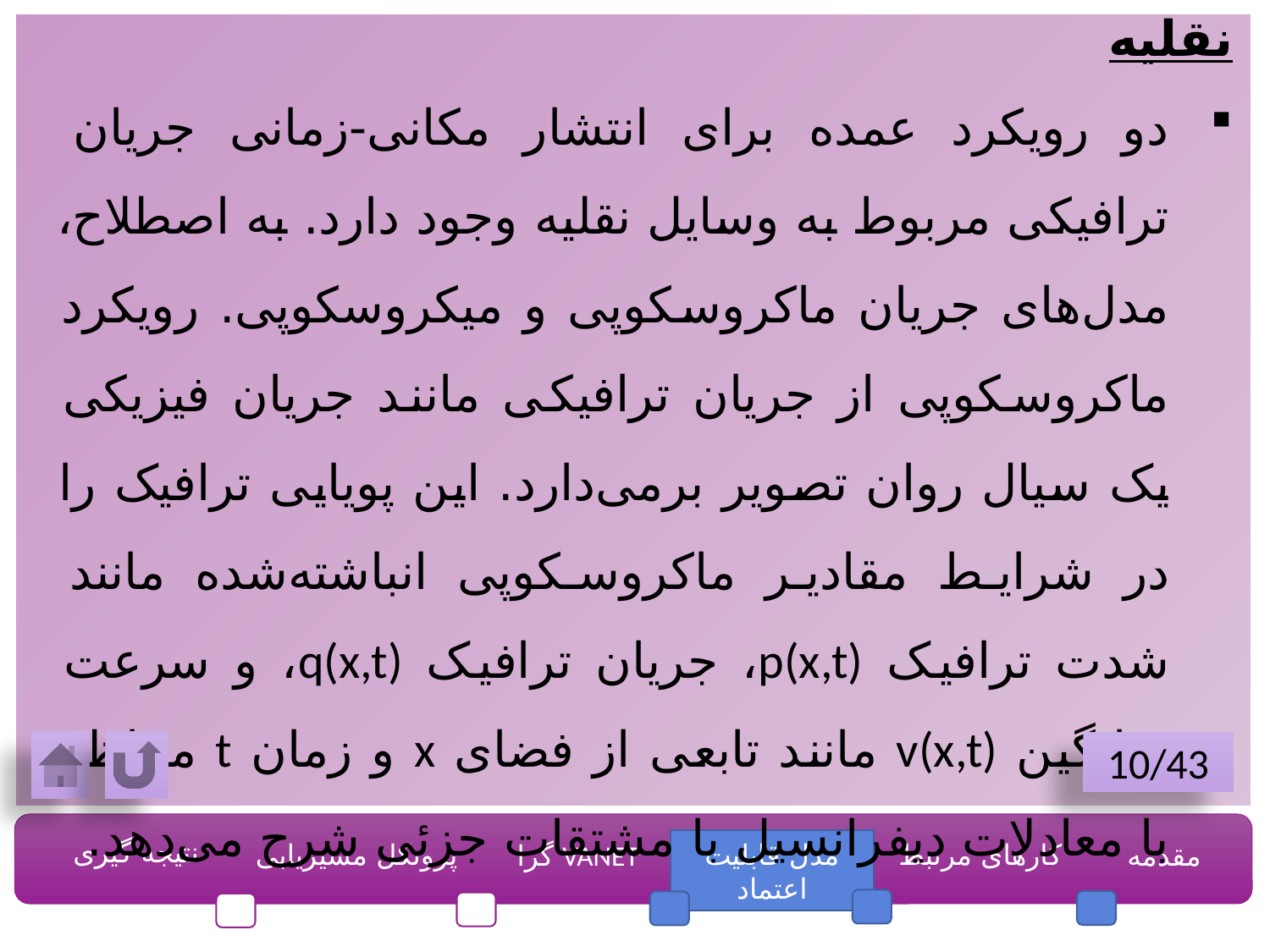

مبنای مدل‌های جریان ترافیک مربوط به وسایل نقلیه
دو رویکرد عمده برای انتشار مکانی-زمانی جریان ترافیکی مربوط به وسایل نقلیه وجود دارد. به اصطلاح، مدل‌های جریان ماکروسکوپی و میکروسکوپی. رویکرد ماکروسکوپی از جریان ترافیکی مانند جریان فیزیکی یک سیال روان تصویر برمی‌دارد. این پویایی ترافیک را در شرایط مقادیر ماکروسکوپی انباشته‌شده مانند شدت ترافیک p(x,t)، جریان ترافیک q(x,t)، و سرعت میانگین v(x,t) مانند تابعی از فضای x و زمان t متناظر با معادلات دیفرانسیل با مشتقات جزئی شرح می‌دهد.

10/43

نتیجه گیری
پروتکل مسیریابی
مدل قابلیت اعتماد
کارهای مرتبط
مقدمه
VANET گرا